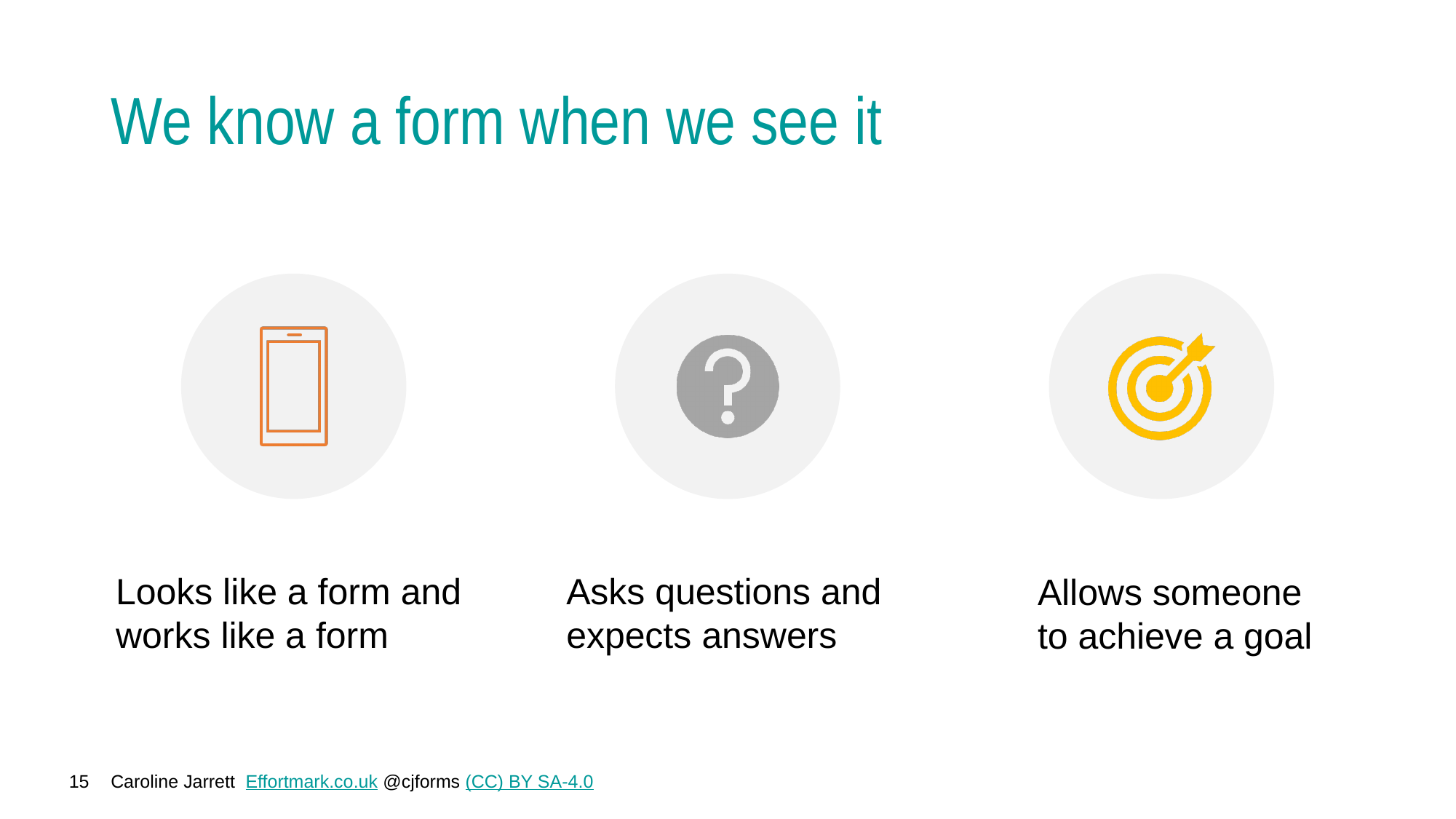

# We know a form when we see it

Looks like a form and works like a form

Asks questions and expects answers

Allows someone to achieve a goal